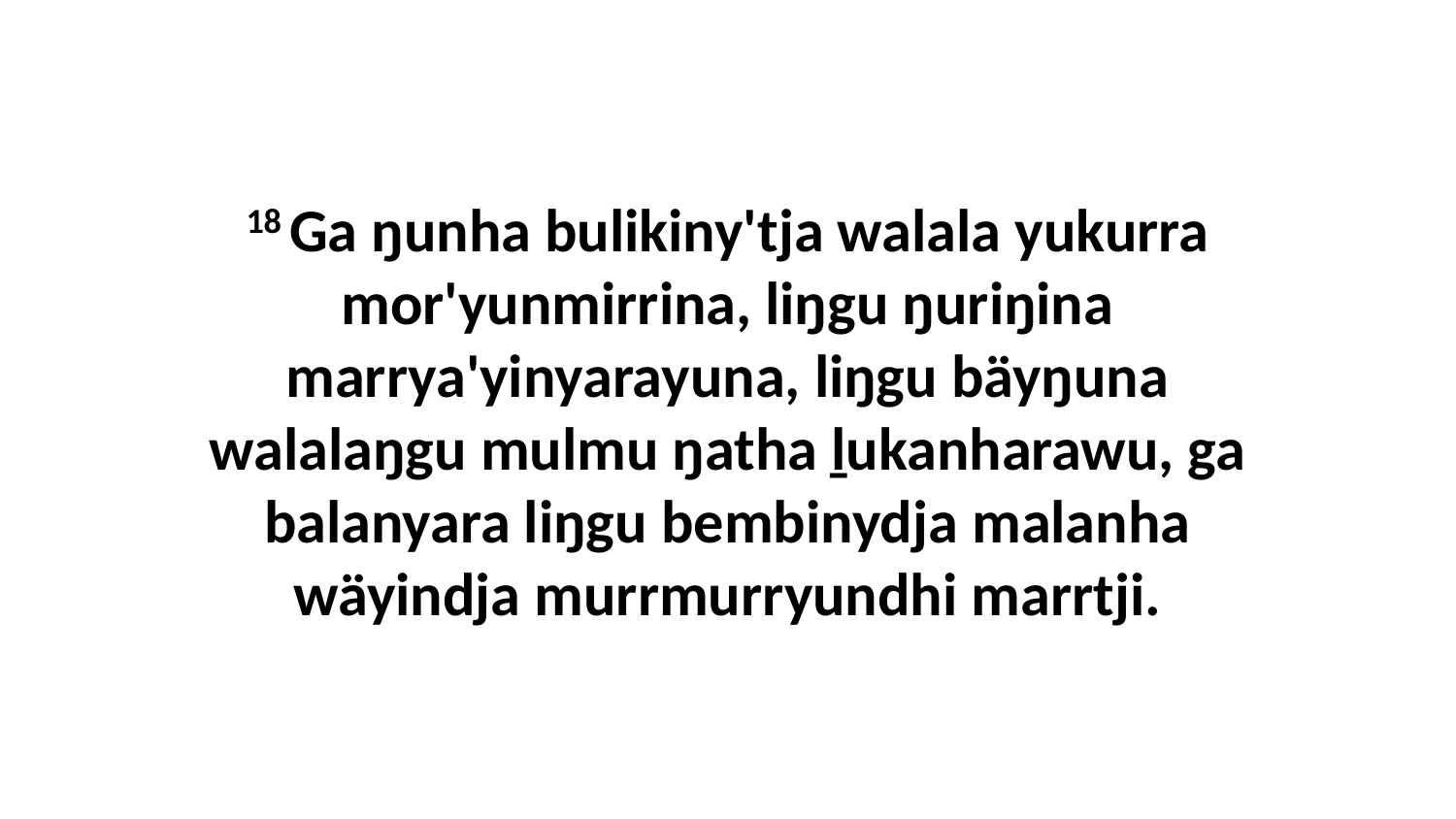

18 Ga ŋunha bulikiny'tja walala yukurra mor'yunmirrina, liŋgu ŋuriŋina marrya'yinyarayuna, liŋgu bäyŋuna walalaŋgu mulmu ŋatha ḻukanharawu, ga balanyara liŋgu bembinydja malanha wäyindja murrmurryundhi marrtji.